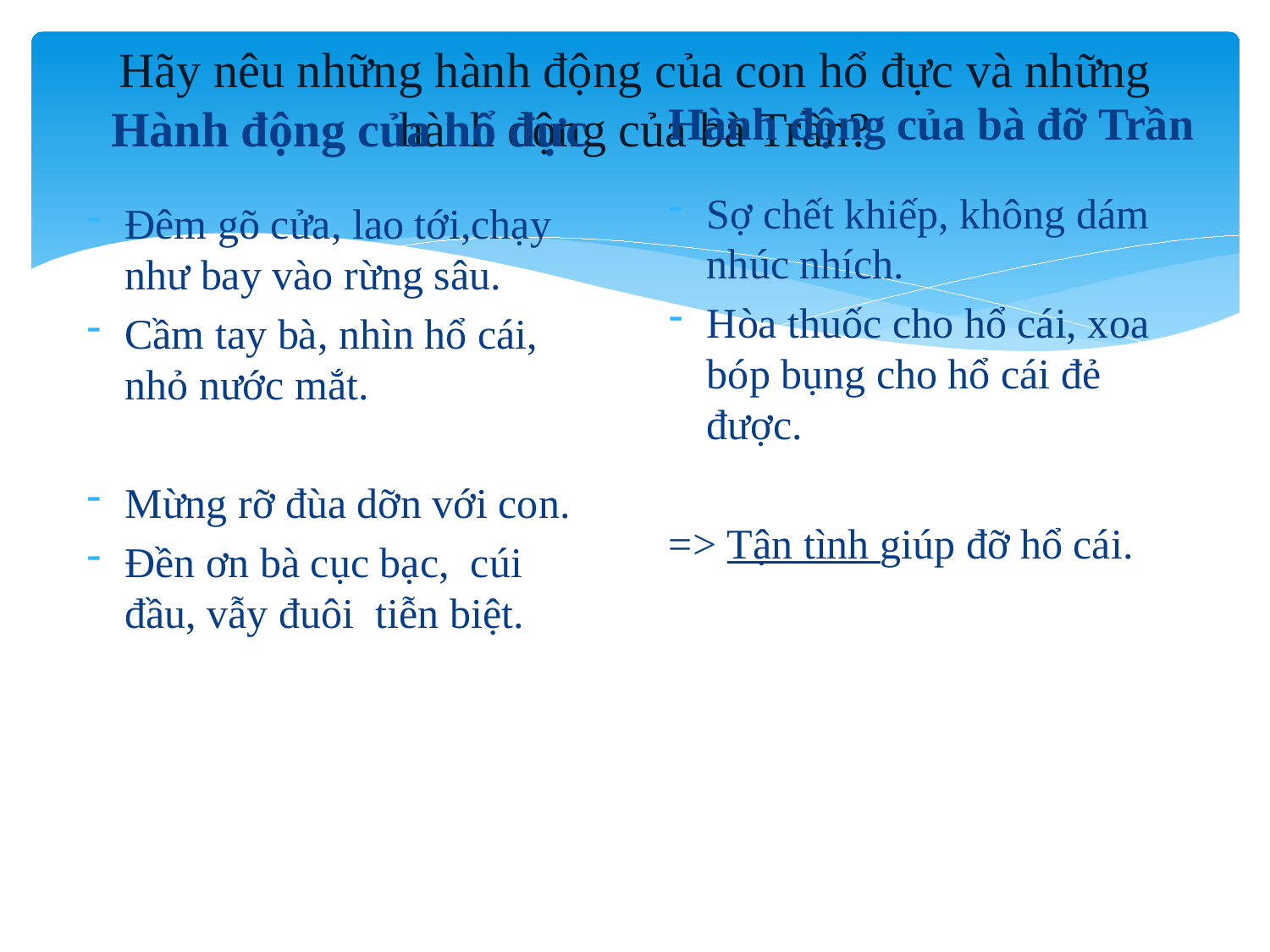

# Hãy nêu những hành động của con hổ đực và những hành động của bà Trần?
Hành động của bà đỡ Trần
Hành động của hổ đực
Sợ chết khiếp, không dám nhúc nhích.
Hòa thuốc cho hổ cái, xoa bóp bụng cho hổ cái đẻ được.

=> Tận tình giúp đỡ hổ cái.
Đêm gõ cửa, lao tới,chạy như bay vào rừng sâu.
Cầm tay bà, nhìn hổ cái, nhỏ nước mắt.

Mừng rỡ đùa dỡn với con.
Đền ơn bà cục bạc,  cúi đầu, vẫy đuôi  tiễn biệt.